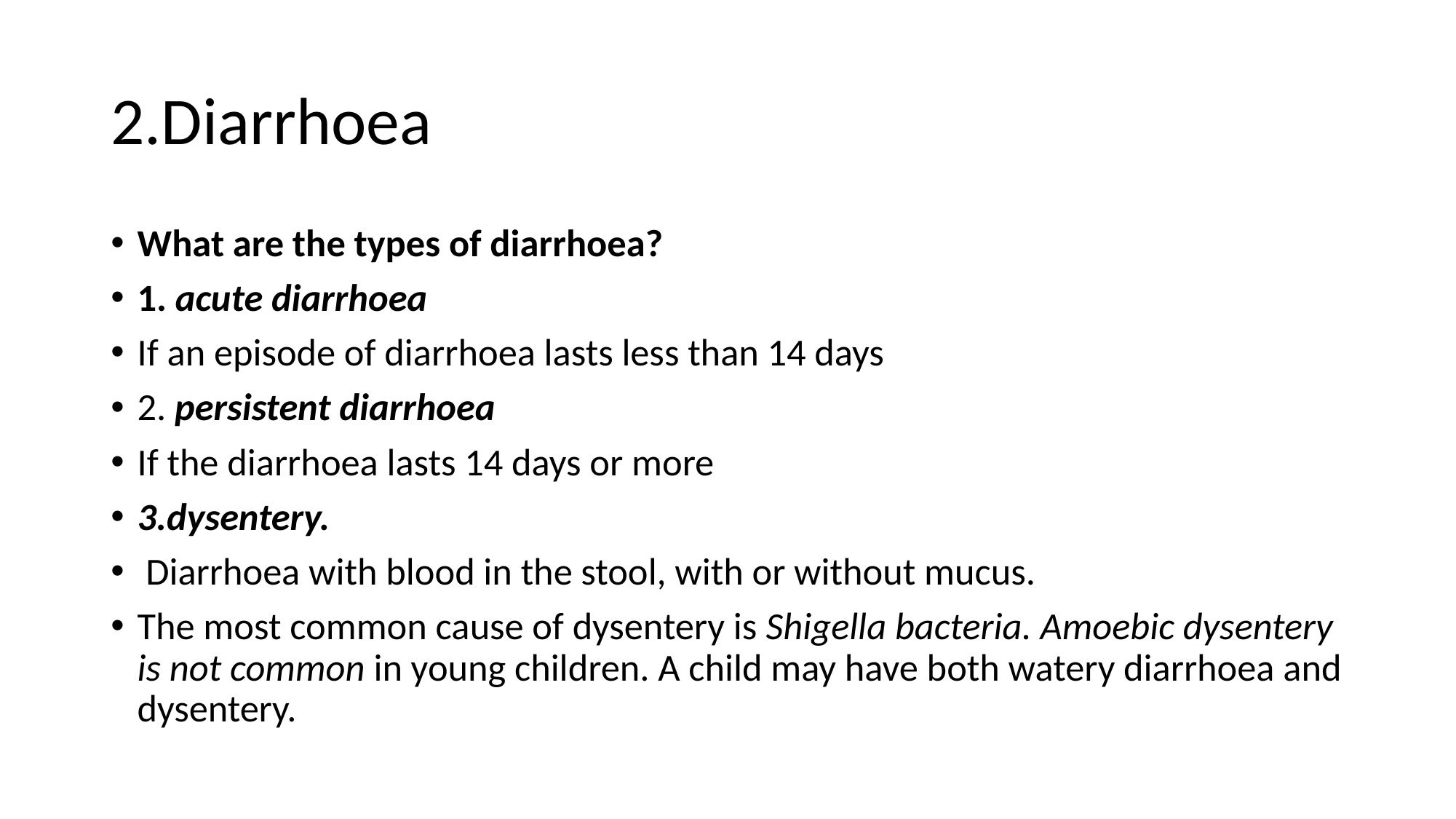

# 2.Diarrhoea
What are the types of diarrhoea?
1. acute diarrhoea
If an episode of diarrhoea lasts less than 14 days
2. persistent diarrhoea
If the diarrhoea lasts 14 days or more
3.dysentery.
 Diarrhoea with blood in the stool, with or without mucus.
The most common cause of dysentery is Shigella bacteria. Amoebic dysentery is not common in young children. A child may have both watery diarrhoea and dysentery.